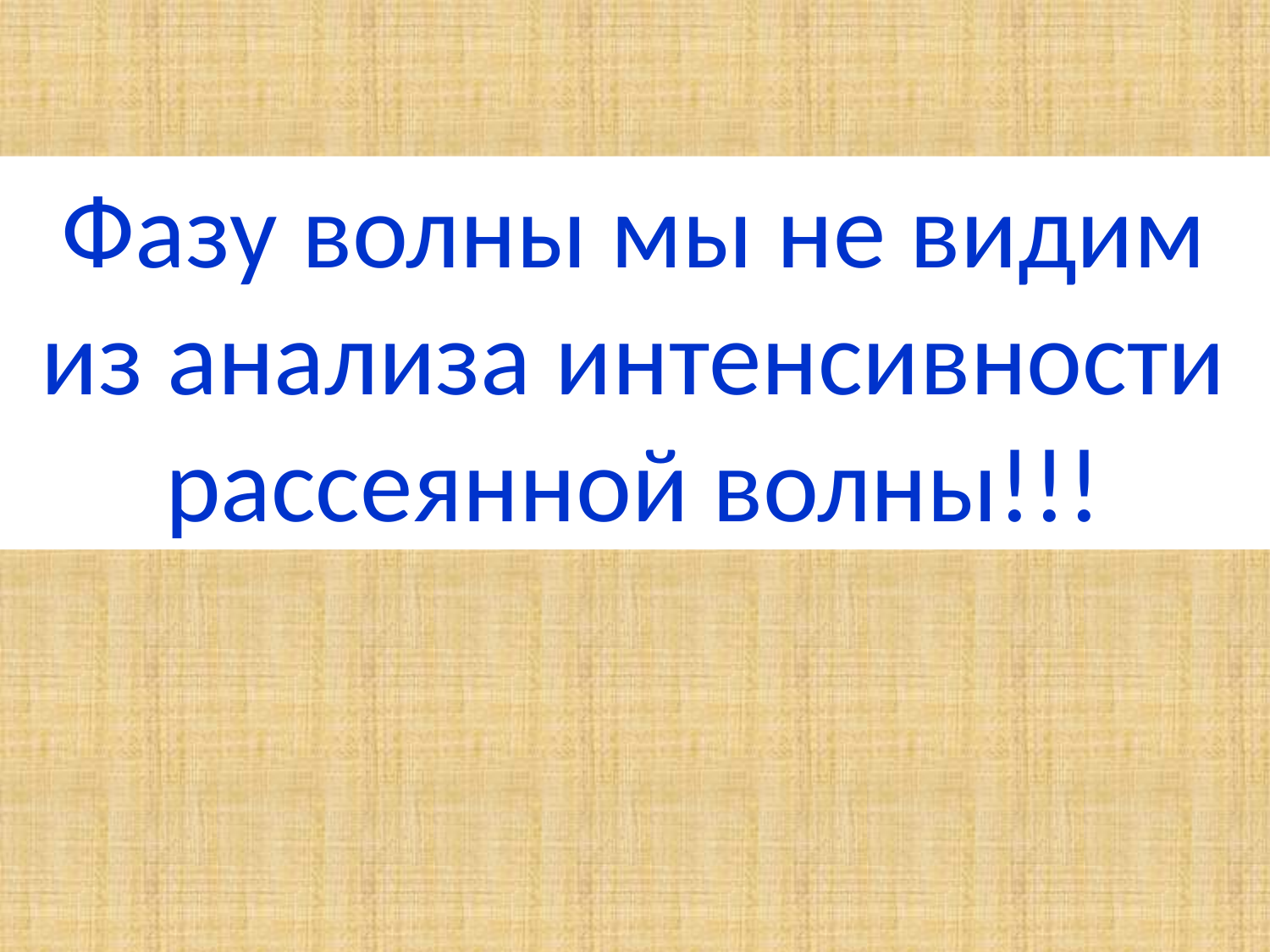

Фазу волны мы не видим из анализа интенсивности рассеянной волны!!!